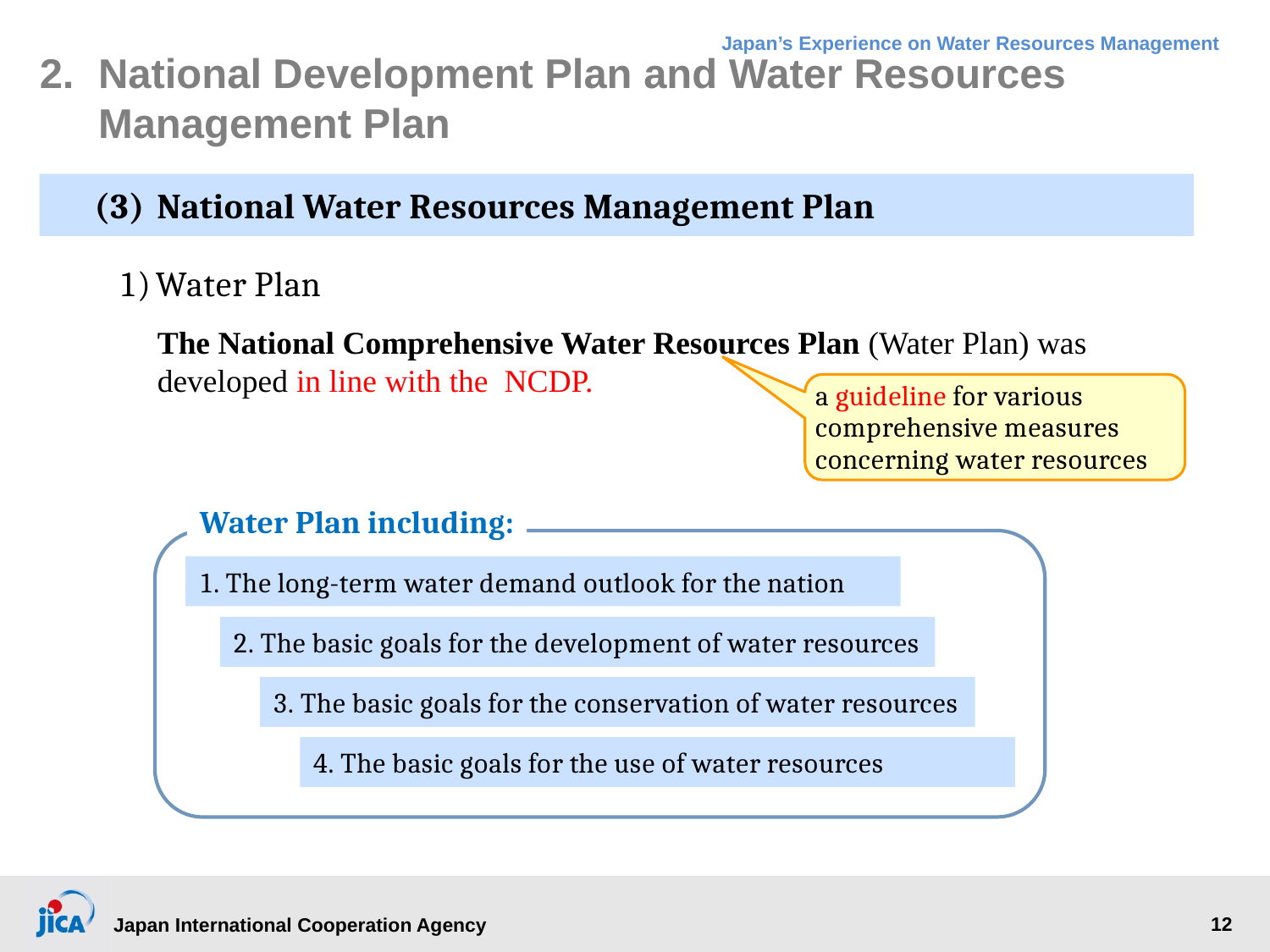

# 2.	National Development Plan and Water Resources Management Plan
(3)	National Water Resources Management Plan
1)	Water Plan
The National Comprehensive Water Resources Plan (Water Plan) was developed in line with the  NCDP.
a guideline for various comprehensive measures concerning water resources
Water Plan including:

1. The long-term water demand outlook for the nation
2. The basic goals for the development of water resources
3. The basic goals for the conservation of water resources
4. The basic goals for the use of water resources